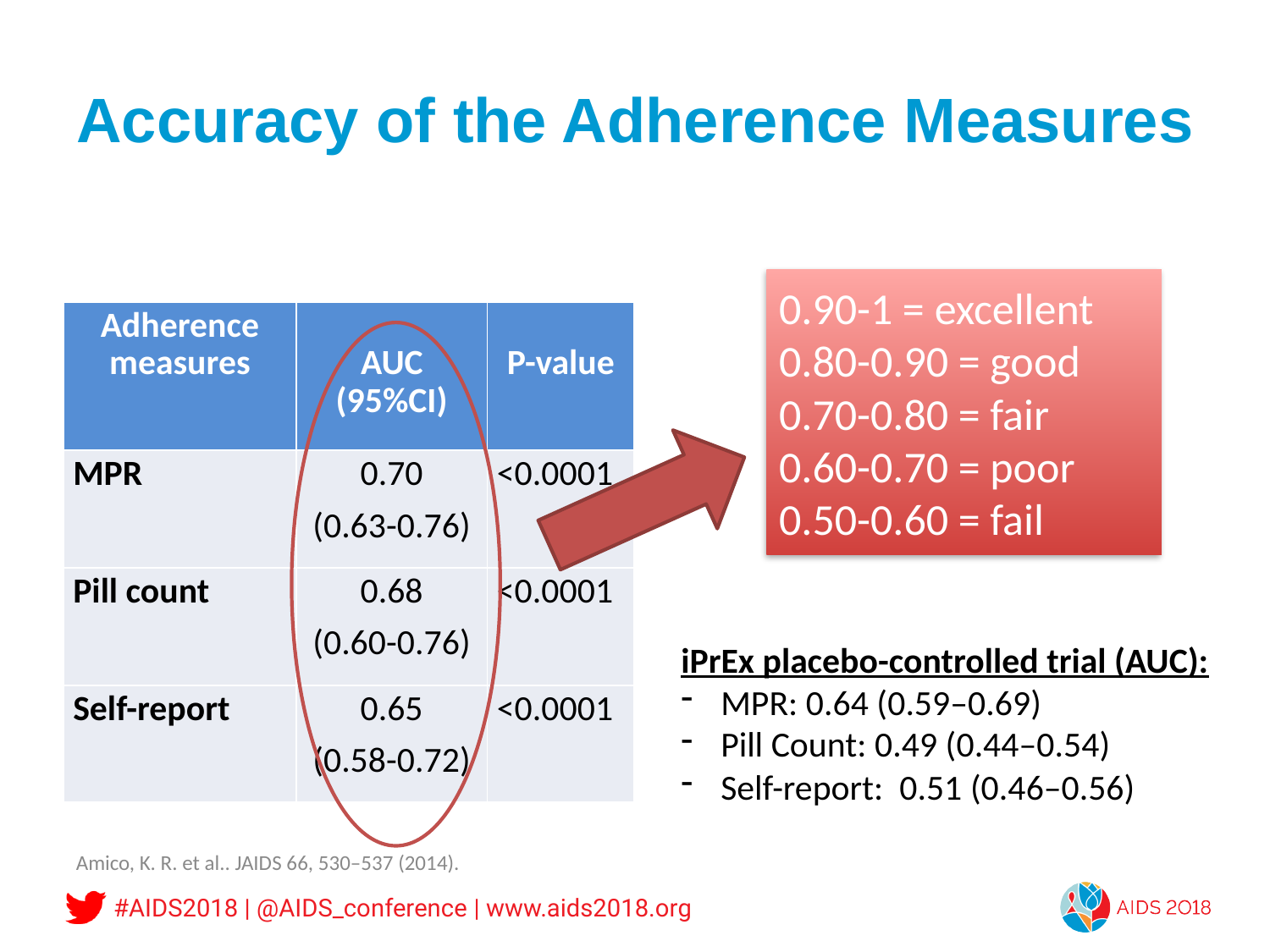

# Accuracy of the Adherence Measures
0.90-1 = excellent
0.80-0.90 = good
0.70-0.80 = fair
0.60-0.70 = poor
0.50-0.60 = fail
| Adherence measures | AUC (95%CI) | P-value |
| --- | --- | --- |
| MPR | 0.70 (0.63-0.76) | <0.0001 |
| Pill count | 0.68 (0.60-0.76) | <0.0001 |
| Self-report | 0.65 (0.58-0.72) | <0.0001 |

iPrEx placebo-controlled trial (AUC):
MPR: 0.64 (0.59–0.69)
Pill Count: 0.49 (0.44–0.54)
Self-report:  0.51 (0.46–0.56)

Amico, K. R. et al.. JAIDS 66, 530–537 (2014).